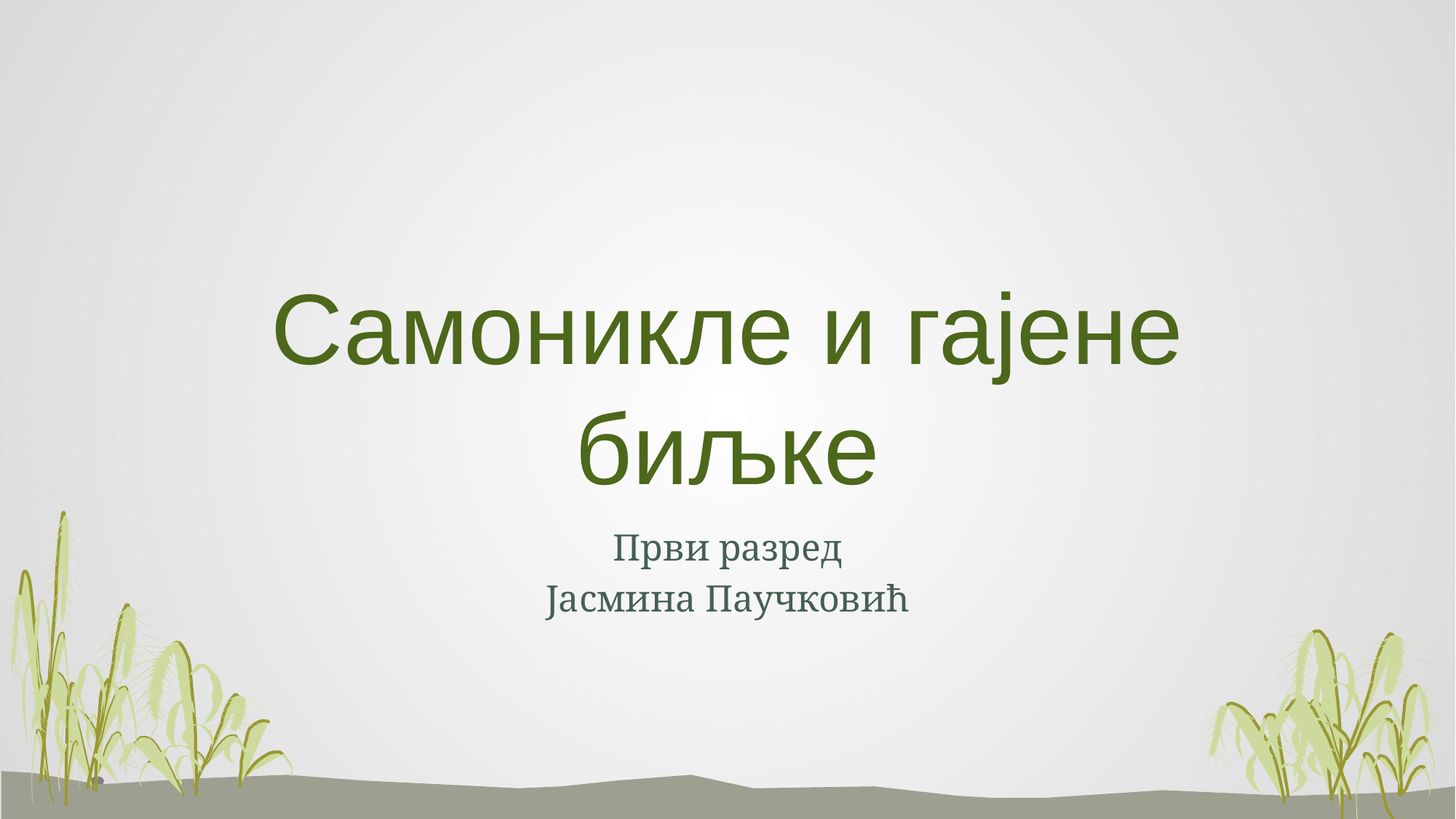

# Самоникле и гајене биљке
Први разред
Јасмина Паучковић